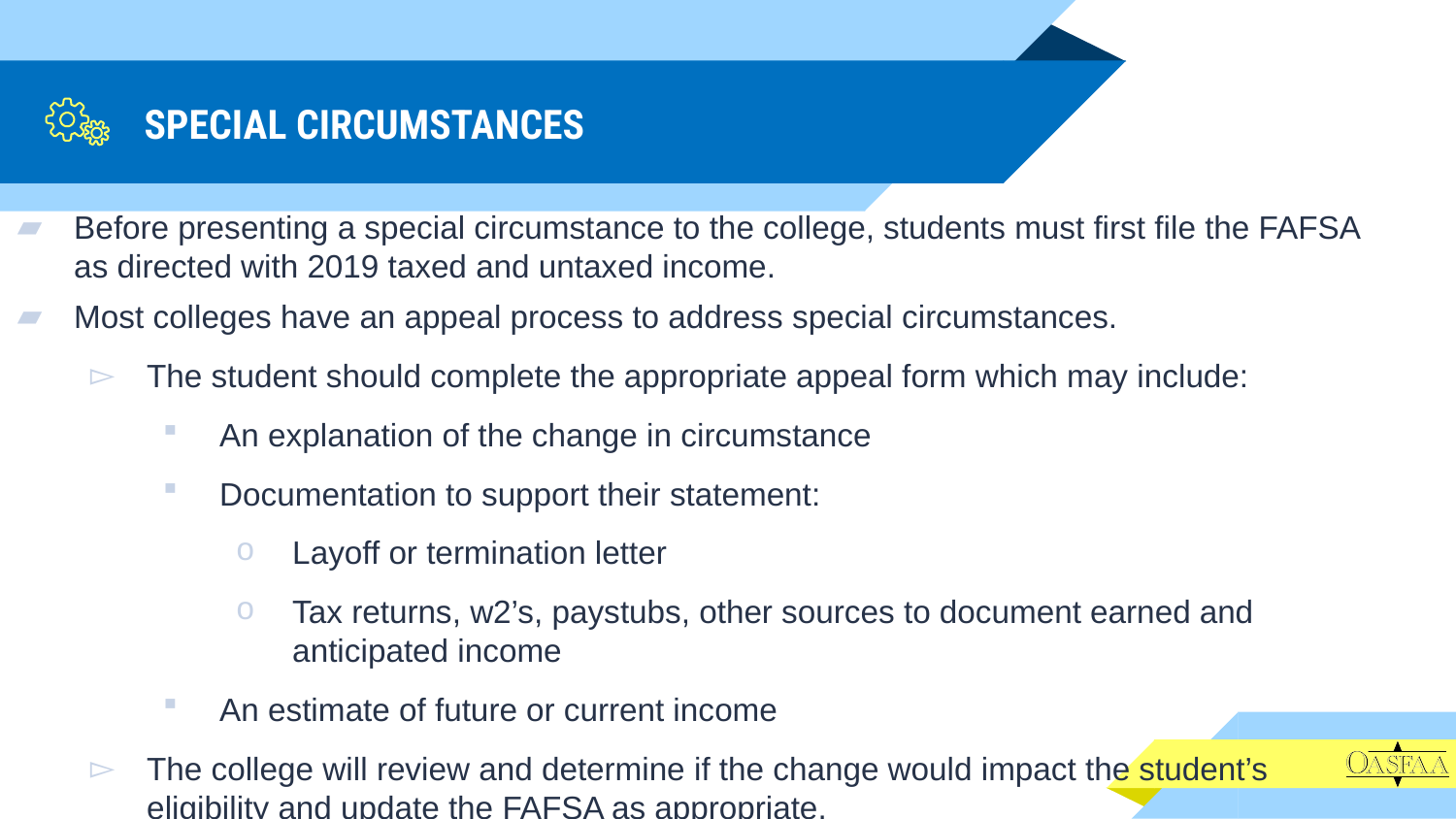

# SPECIAL CIRCUMSTANCES

Before presenting a special circumstance to the college, students must first file the FAFSA as directed with 2019 taxed and untaxed income.
Most colleges have an appeal process to address special circumstances.
The student should complete the appropriate appeal form which may include:
An explanation of the change in circumstance
Documentation to support their statement:
Layoff or termination letter
Tax returns, w2’s, paystubs, other sources to document earned and anticipated income
An estimate of future or current income
The college will review and determine if the change would impact the student’s
eligibility and update the FAFSA as appropriate.